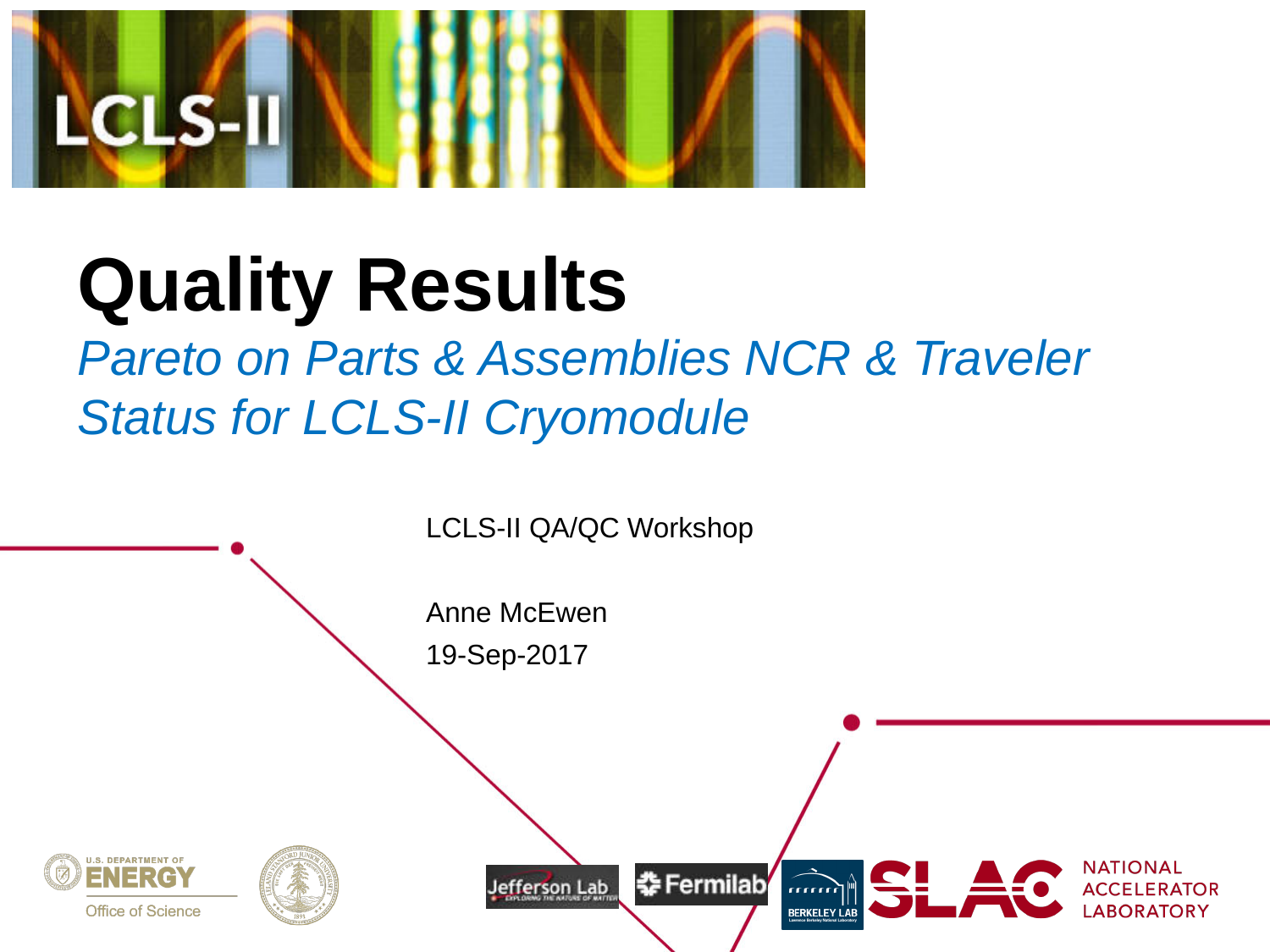

# Quality Results Pareto on Parts & Assemblies NCR & Traveler Status for LCLS-II Cryomodule
LCLS-II QA/QC Workshop

Anne McEwen
19-Sep-2017